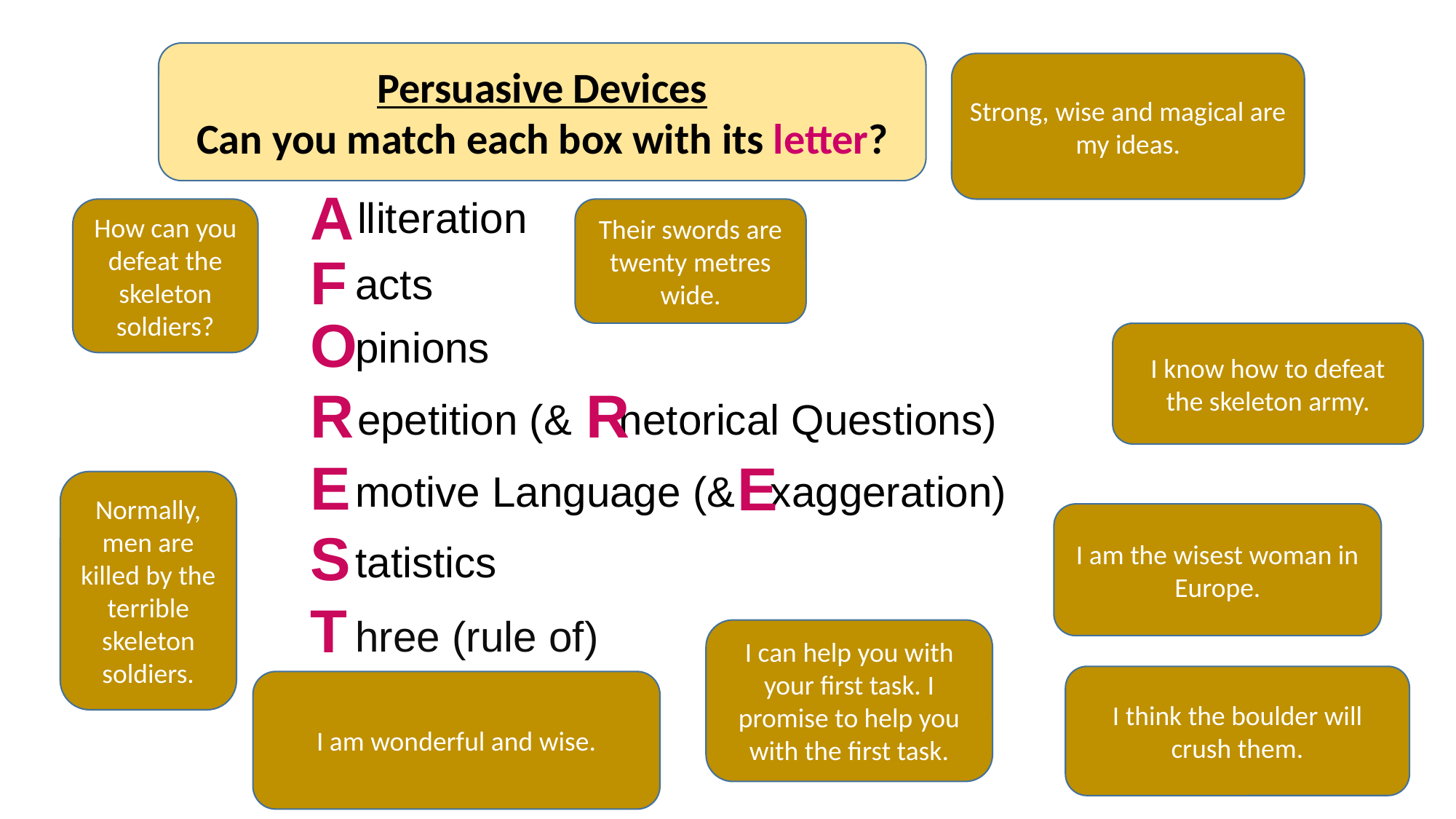

Persuasive Devices
Can you match each box with its letter?
Strong, wise and magical are my ideas.
#
A
lliteration
How can you defeat the skeleton soldiers?
Their swords are twenty metres wide.
F
acts
O
pinions
I know how to defeat the skeleton army.
R
R
epetition (&    hetorical Questions)
E
E
motive Language (&   xaggeration)
Normally, men are killed by the terrible skeleton soldiers.
I am the wisest woman in Europe.
S
tatistics
T
hree (rule of)
I can help you with your first task. I promise to help you with the first task.
I think the boulder will crush them.
I am wonderful and wise.